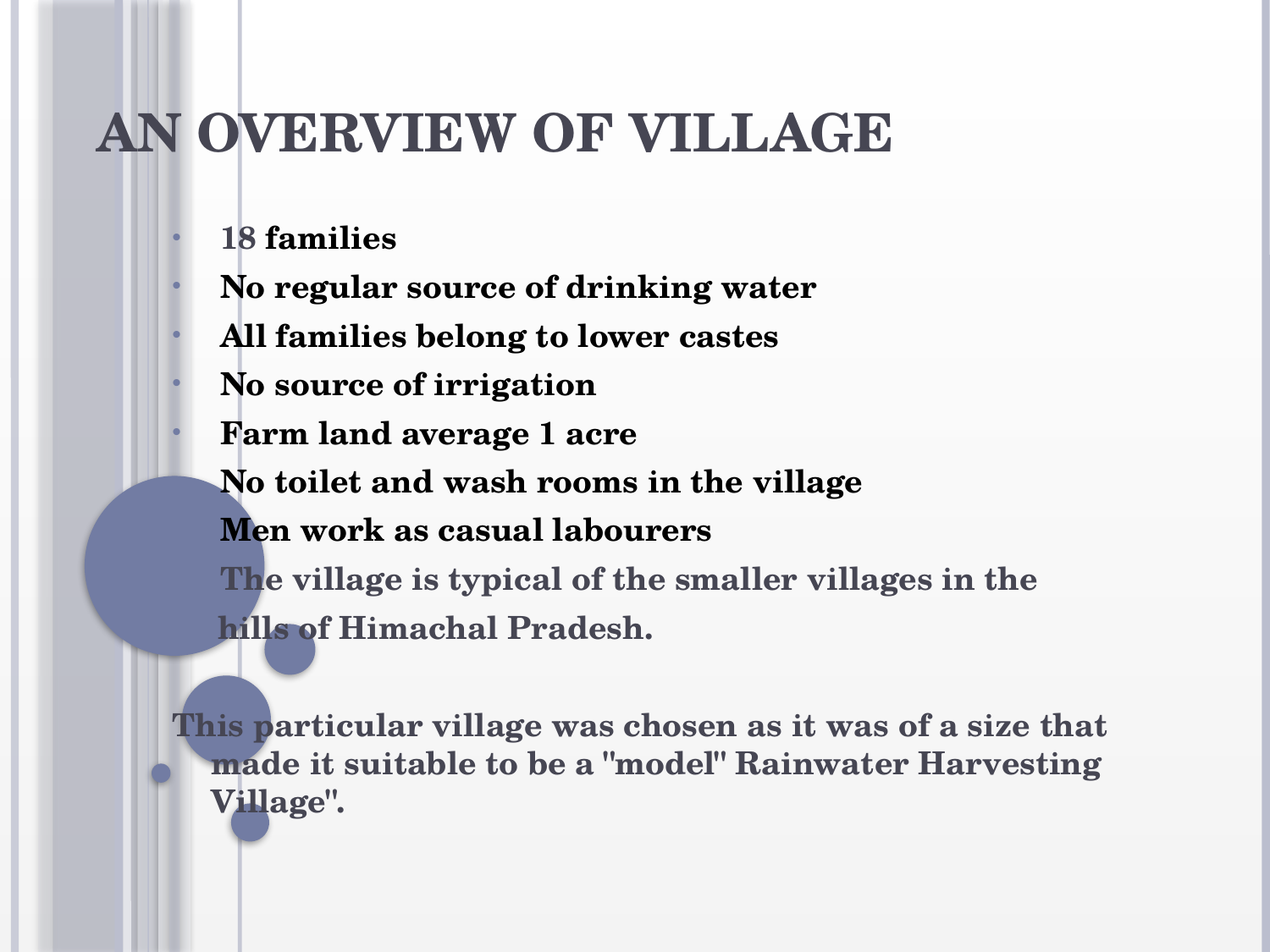

# An Overview of village
 18 families
 No regular source of drinking water
 All families belong to lower castes
 No source of irrigation
 Farm land average 1 acre
 No toilet and wash rooms in the village
 Men work as casual labourers
 The village is typical of the smaller villages in the
     hills of Himachal Pradesh.

This particular village was chosen as it was of a size that made it suitable to be a "model" Rainwater Harvesting Village".